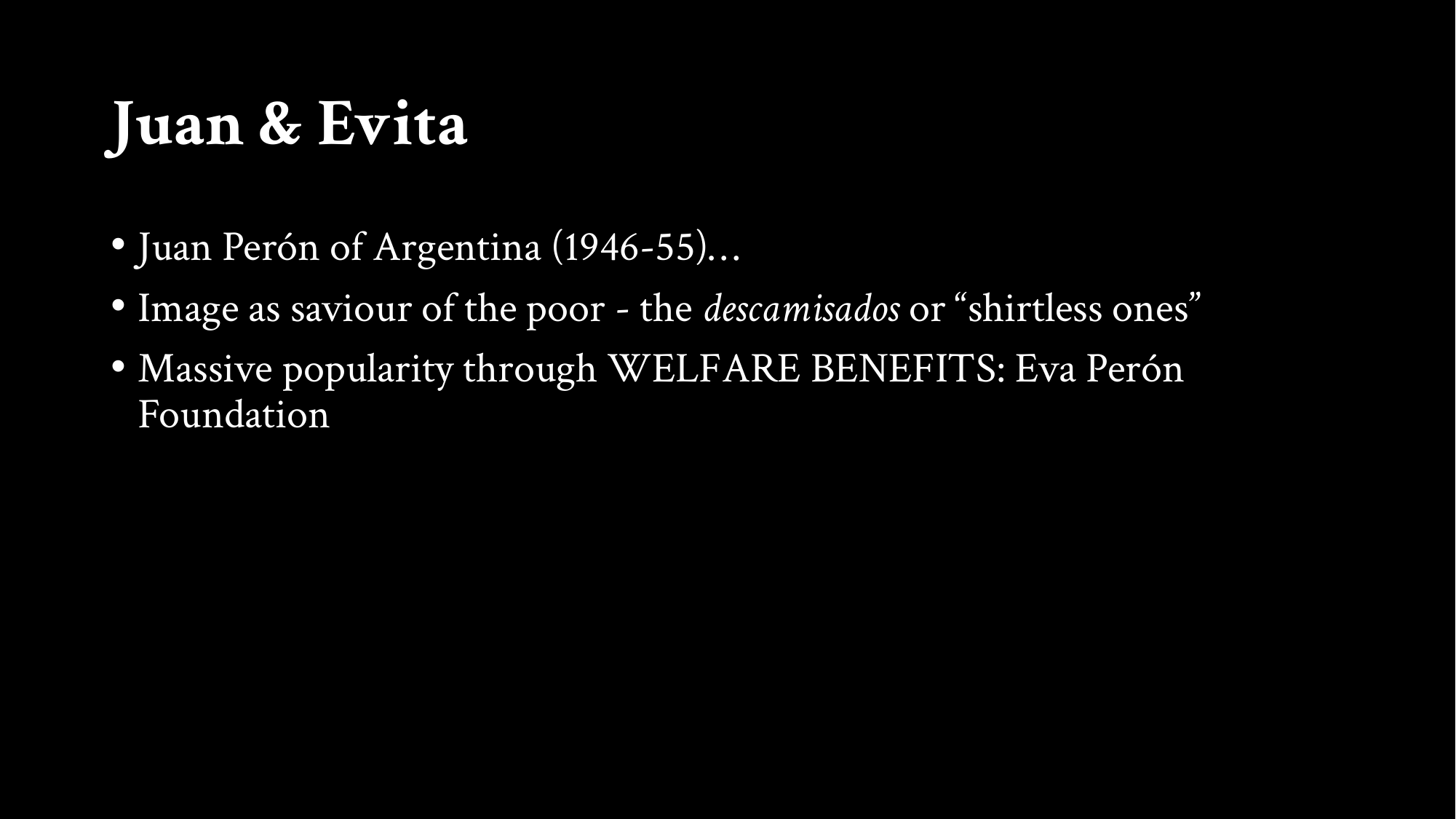

# Juan & Evita
Juan Perón of Argentina (1946-55)…
Image as saviour of the poor - the descamisados or “shirtless ones”
Massive popularity through WELFARE BENEFITS: Eva Perón Foundation